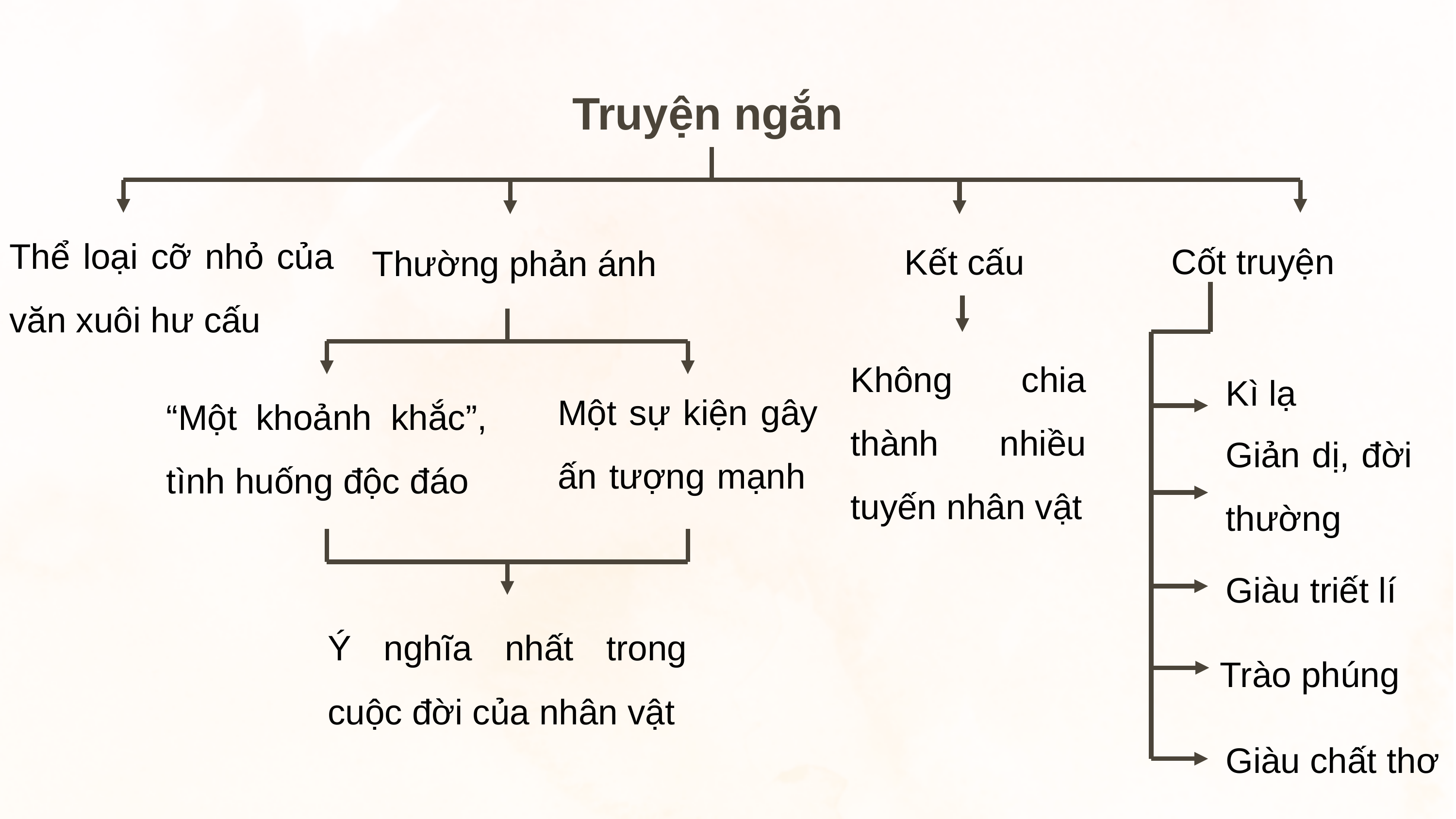

Truyện ngắn
Thể loại cỡ nhỏ của văn xuôi hư cấu
Cốt truyện
Kết cấu
Thường phản ánh
Không chia thành nhiều tuyến nhân vật
Kì lạ
Một sự kiện gây ấn tượng mạnh
“Một khoảnh khắc”, tình huống độc đáo
Giản dị, đời thường
Giàu triết lí
Ý nghĩa nhất trong cuộc đời của nhân vật
Trào phúng
Giàu chất thơ